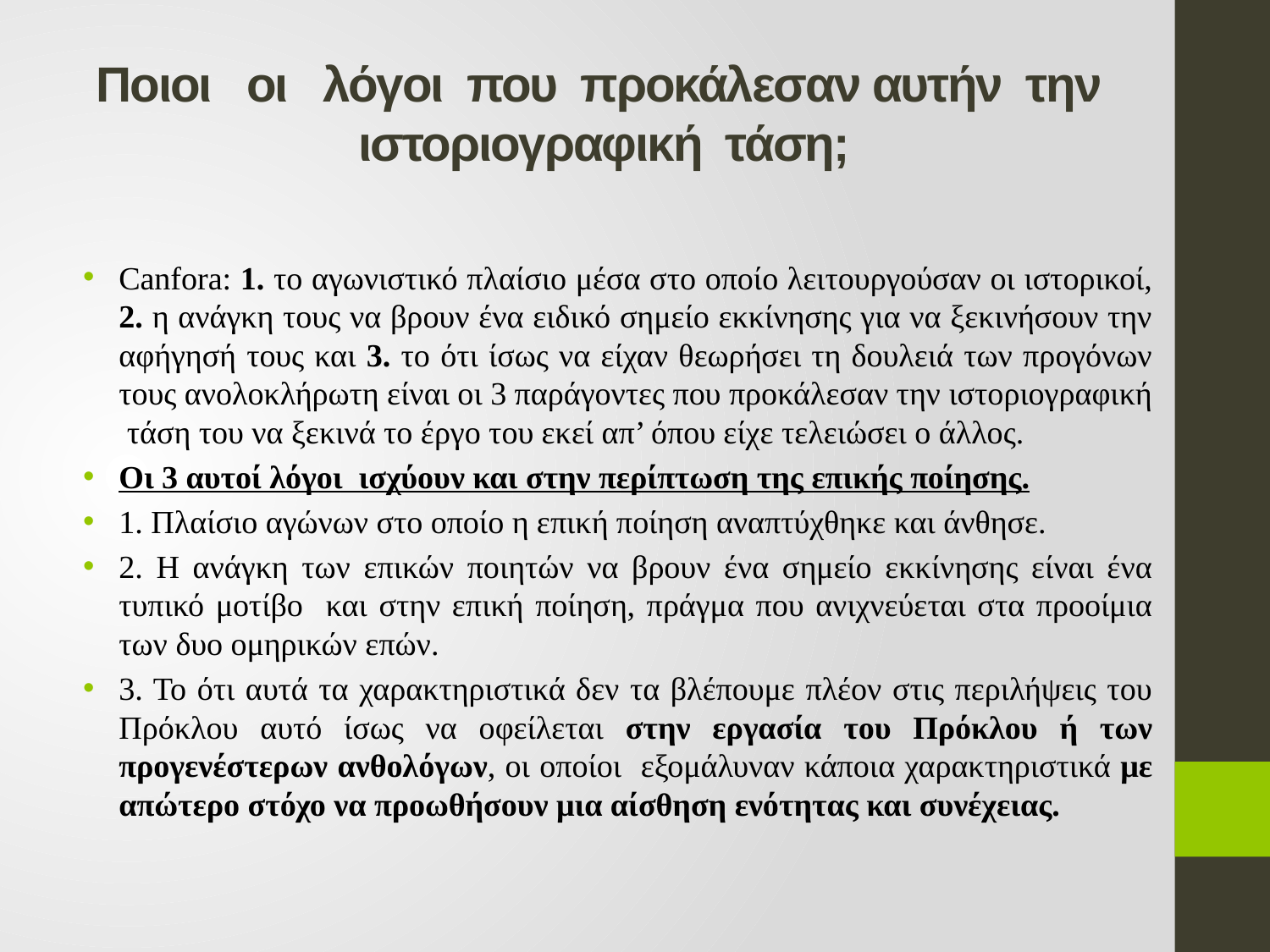

# Ποιοι   οι   λόγοι  που  προκάλεσαν αυτήν  την  ιστοριογραφική  τάση;

Canfora: 1. το αγωνιστικό πλαίσιο μέσα στο οποίο λειτουργούσαν οι ιστορικοί, 2. η ανάγκη τους να βρουν ένα ειδικό σημείο εκκίνησης για να ξεκινήσουν την αφήγησή τους και 3. το ότι ίσως να είχαν θεωρήσει τη δουλειά των προγόνων τους ανολοκλήρωτη είναι οι 3 παράγοντες που προκάλεσαν την ιστοριογραφική  τάση του να ξεκινά το έργο του εκεί απ’ όπου είχε τελειώσει ο άλλος.
Οι 3 αυτοί λόγοι  ισχύουν και στην περίπτωση της επικής ποίησης.
1. Πλαίσιο αγώνων στο οποίο η επική ποίηση αναπτύχθηκε και άνθησε.
2. Η ανάγκη των επικών ποιητών να βρουν ένα σημείο εκκίνησης είναι ένα τυπικό μοτίβο  και στην επική ποίηση, πράγμα που ανιχνεύεται στα προοίμια των δυο ομηρικών επών.
3. Το ότι αυτά τα χαρακτηριστικά δεν τα βλέπουμε πλέον στις περιλήψεις του Πρόκλου αυτό ίσως να οφείλεται στην εργασία του Πρόκλου ή των προγενέστερων ανθολόγων, οι οποίοι  εξομάλυναν κάποια χαρακτηριστικά με απώτερο στόχο να προωθήσουν μια αίσθηση ενότητας και συνέχειας.